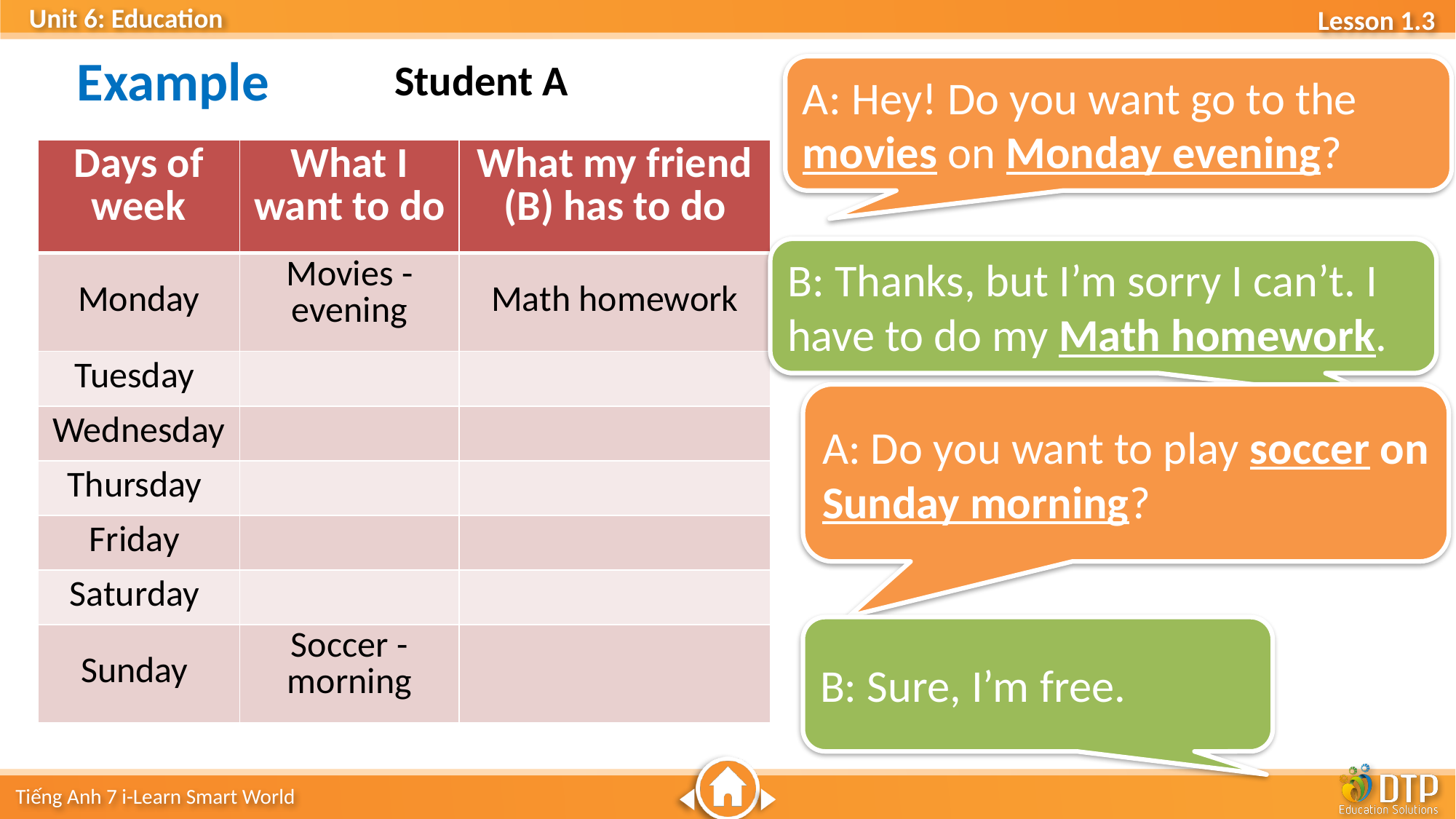

Example
Student A
A: Hey! Do you want go to the movies on Monday evening?
| Days of week | What I want to do | What my friend (B) has to do |
| --- | --- | --- |
| Monday | Movies -evening | Math homework |
| Tuesday |  |  |
| Wednesday |  |  |
| Thursday |  |  |
| Friday |  |  |
| Saturday |  |  |
| Sunday | Soccer -morning |  |
B: Thanks, but I’m sorry I can’t. I have to do my Math homework.
A: Do you want to play soccer on Sunday morning?
B: Sure, I’m free.